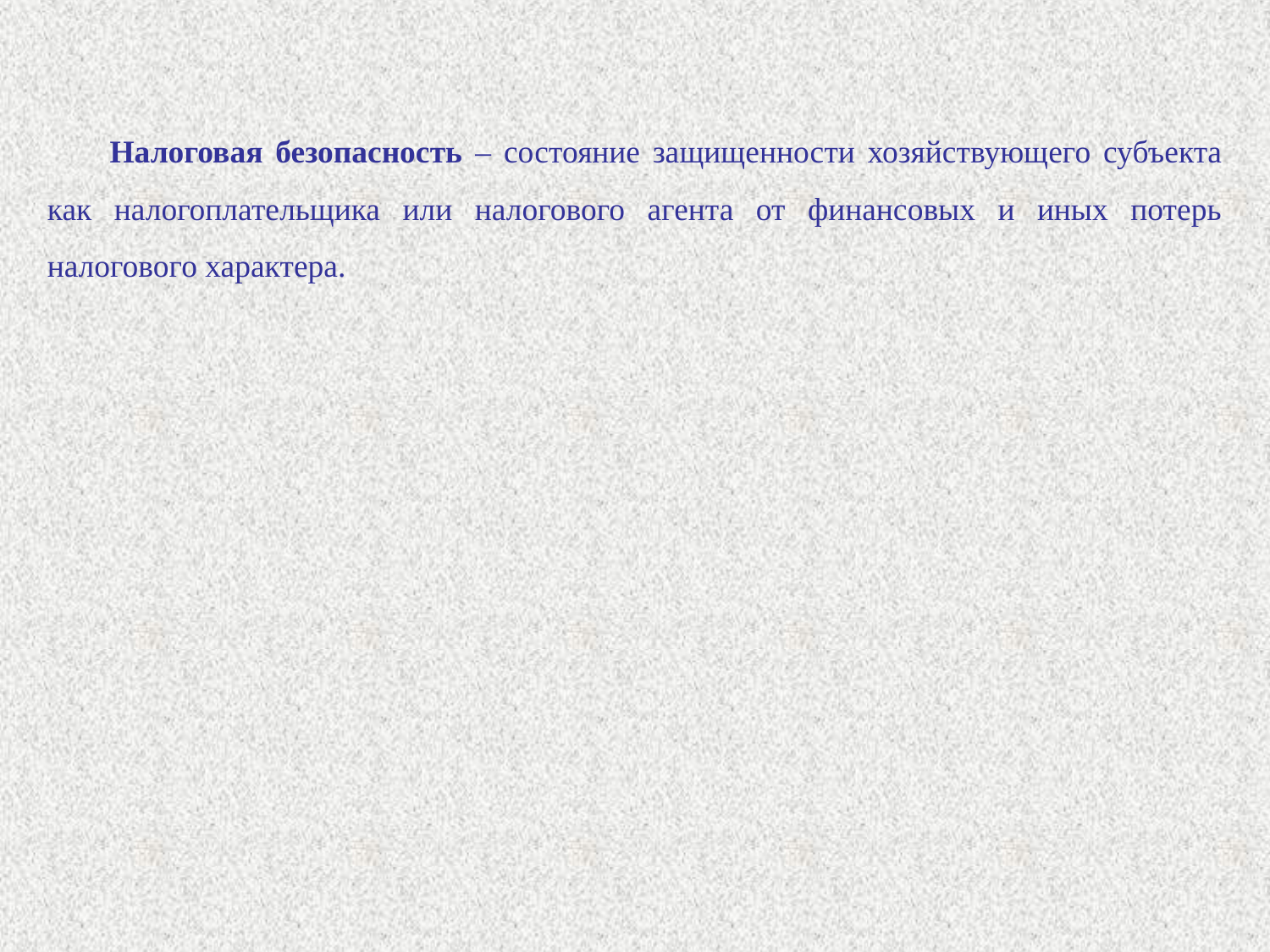

Налоговая безопасность – состояние защищенности хозяйствующего субъекта как налогоплательщика или налогового агента от финансовых и иных потерь налогового характера.